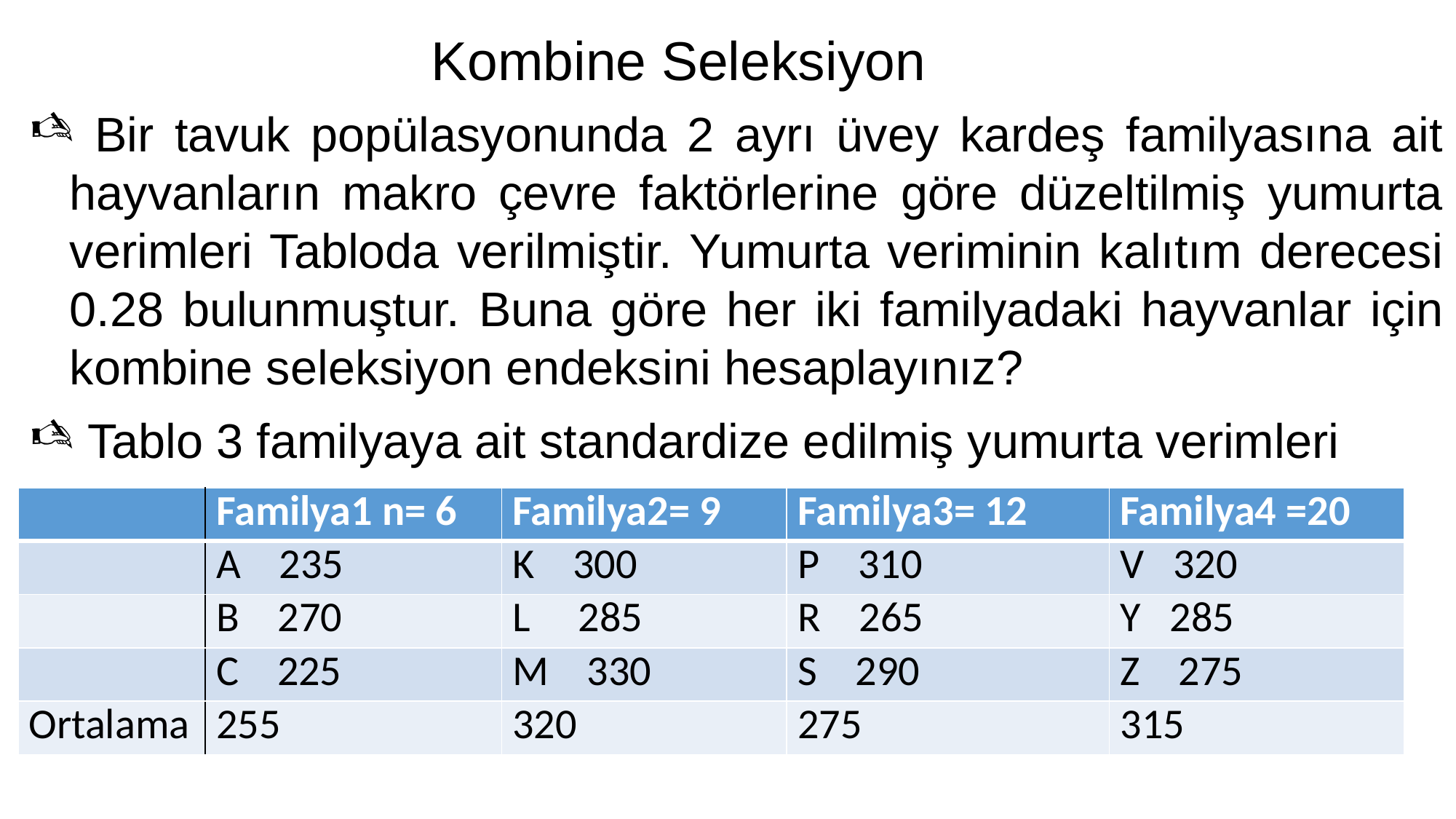

# Kombine Seleksiyon
 Bir tavuk popülasyonunda 2 ayrı üvey kardeş familyasına ait hayvanların makro çevre faktörlerine göre düzeltilmiş yumurta verimleri Tabloda verilmiştir. Yumurta veriminin kalıtım derecesi 0.28 bulunmuştur. Buna göre her iki familyadaki hayvanlar için kombine seleksiyon endeksini hesaplayınız?
 Tablo 3 familyaya ait standardize edilmiş yumurta verimleri
|  | Familya1 n= 6 | Familya2= 9 | Familya3= 12 | Familya4 =20 |
| --- | --- | --- | --- | --- |
|  | A 235 | K 300 | P 310 | V 320 |
|  | B 270 | L 285 | R 265 | Y 285 |
|  | C 225 | M 330 | S 290 | Z 275 |
| Ortalama | 255 | 320 | 275 | 315 |